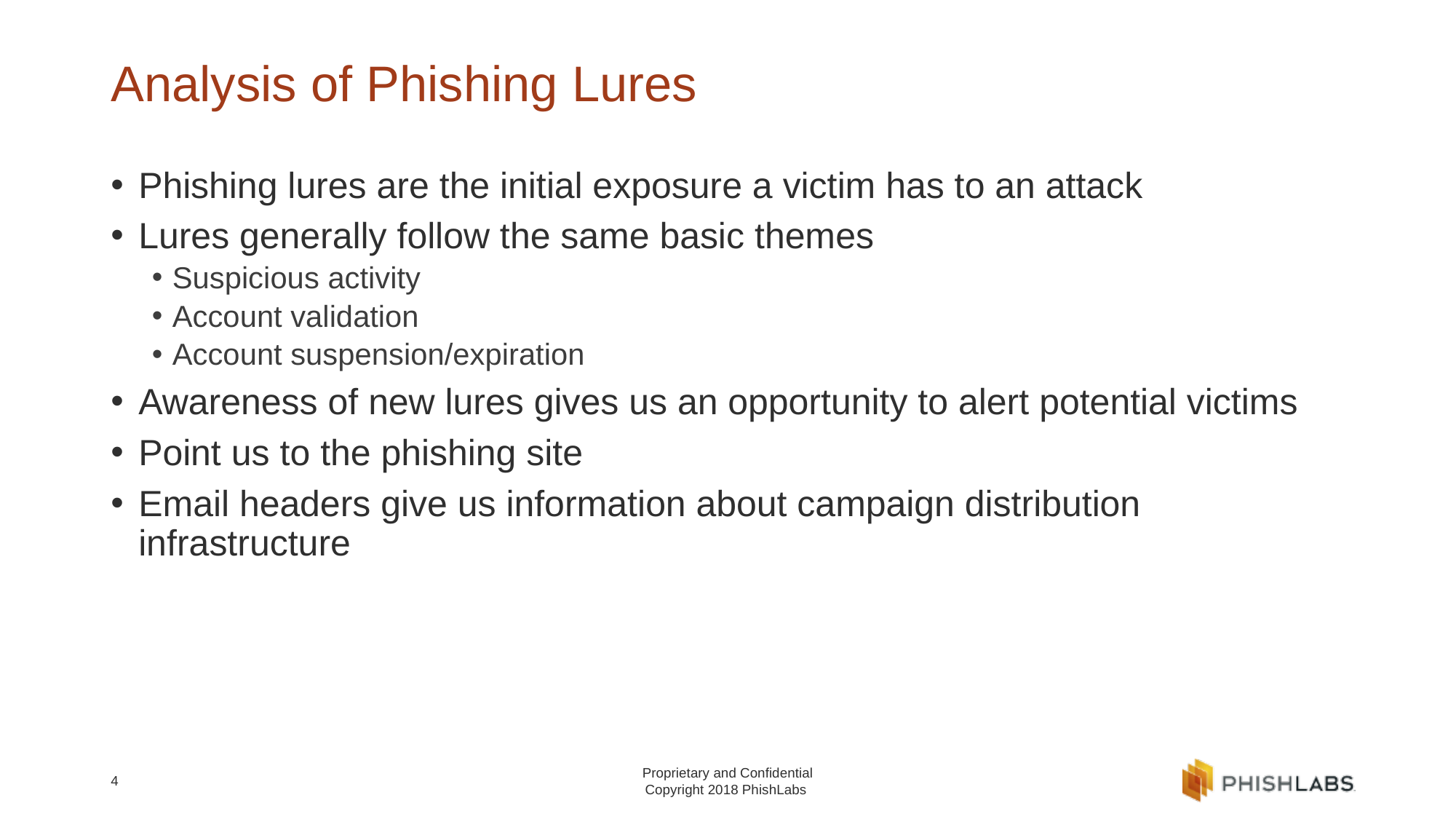

# Analysis of Phishing Lures
Phishing lures are the initial exposure a victim has to an attack
Lures generally follow the same basic themes
Suspicious activity
Account validation
Account suspension/expiration
Awareness of new lures gives us an opportunity to alert potential victims
Point us to the phishing site
Email headers give us information about campaign distribution infrastructure

4
Proprietary and Confidential
Copyright 2018 PhishLabs